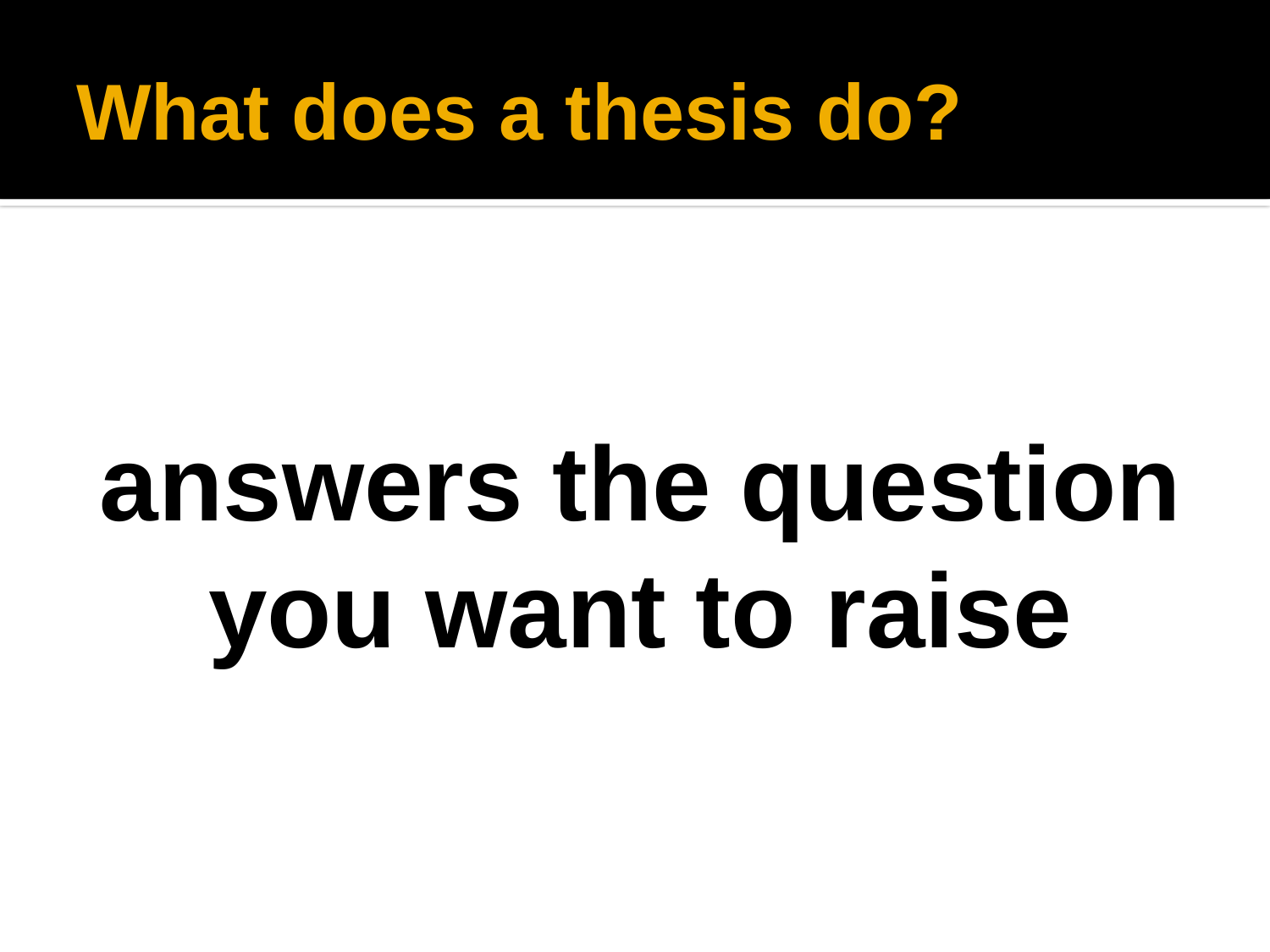

# What does a thesis do?
answers the question you want to raise